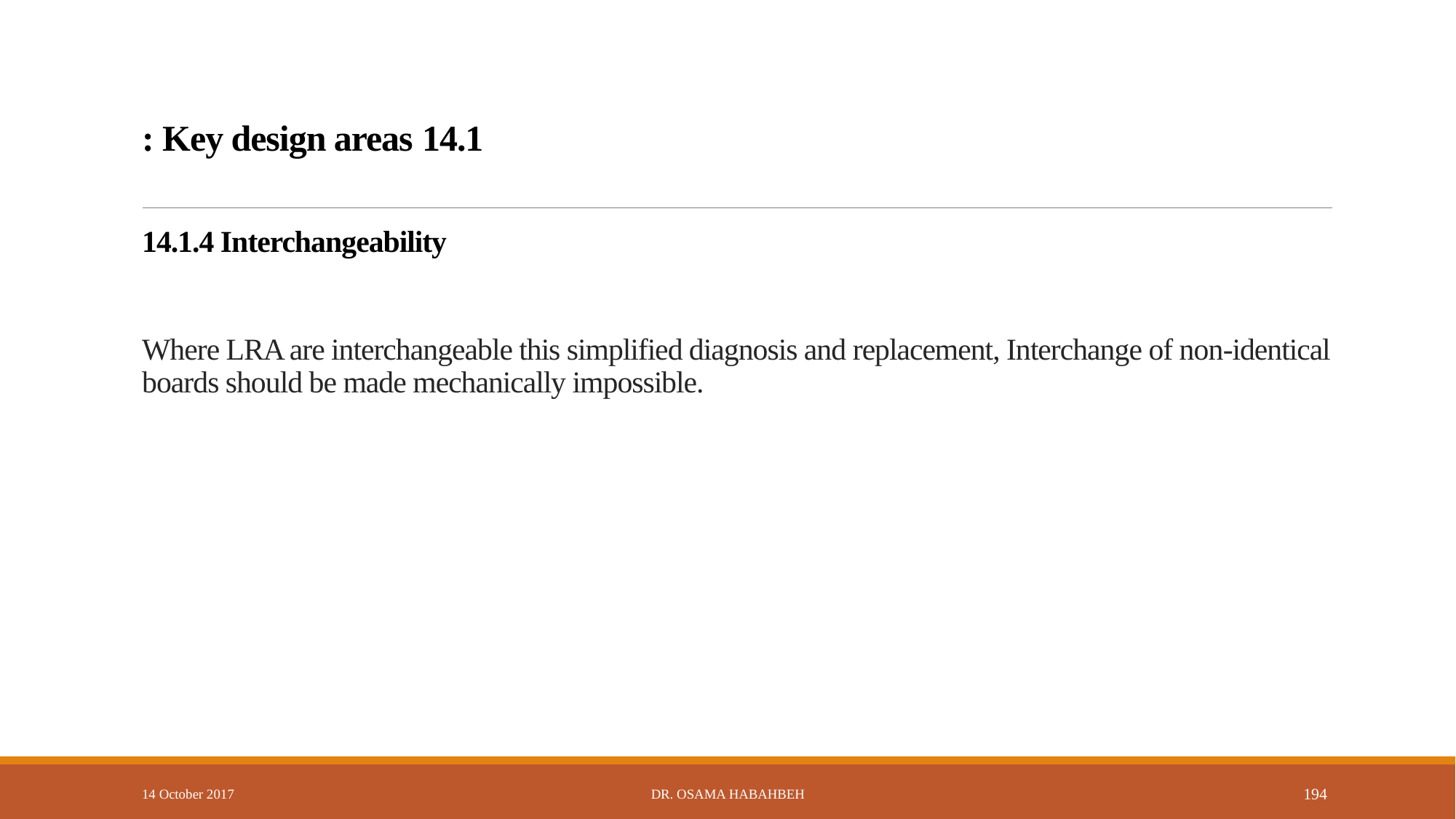

# 14.1 Key design areas :
14.1.4 Interchangeability

Where LRA are interchangeable this simplified diagnosis and replacement, Interchange of non-identical boards should be made mechanically impossible.

14 October 2017
Dr. Osama Habahbeh
194